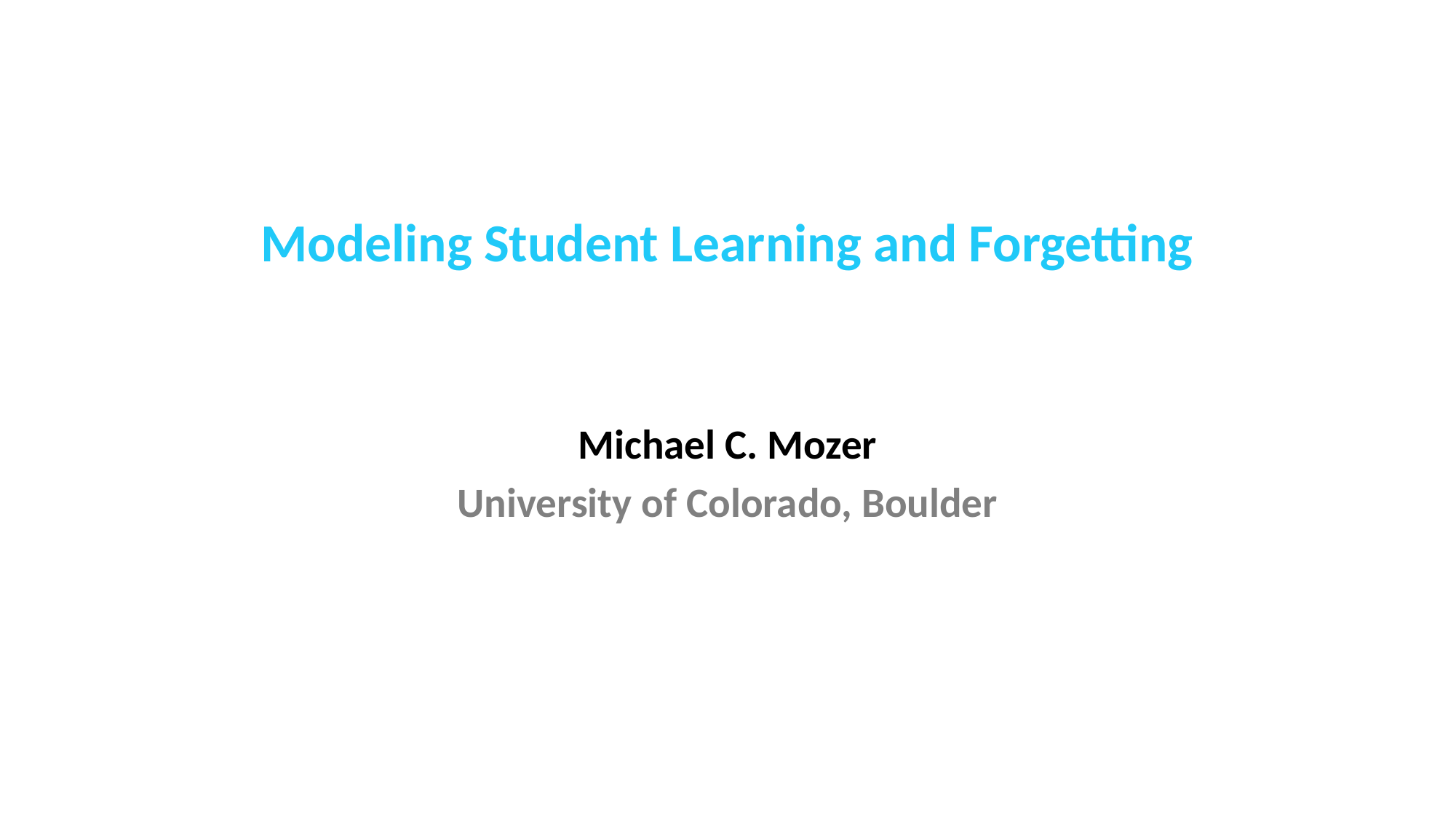

# Modeling Student Learning and Forgetting
Michael C. Mozer
University of Colorado, Boulder